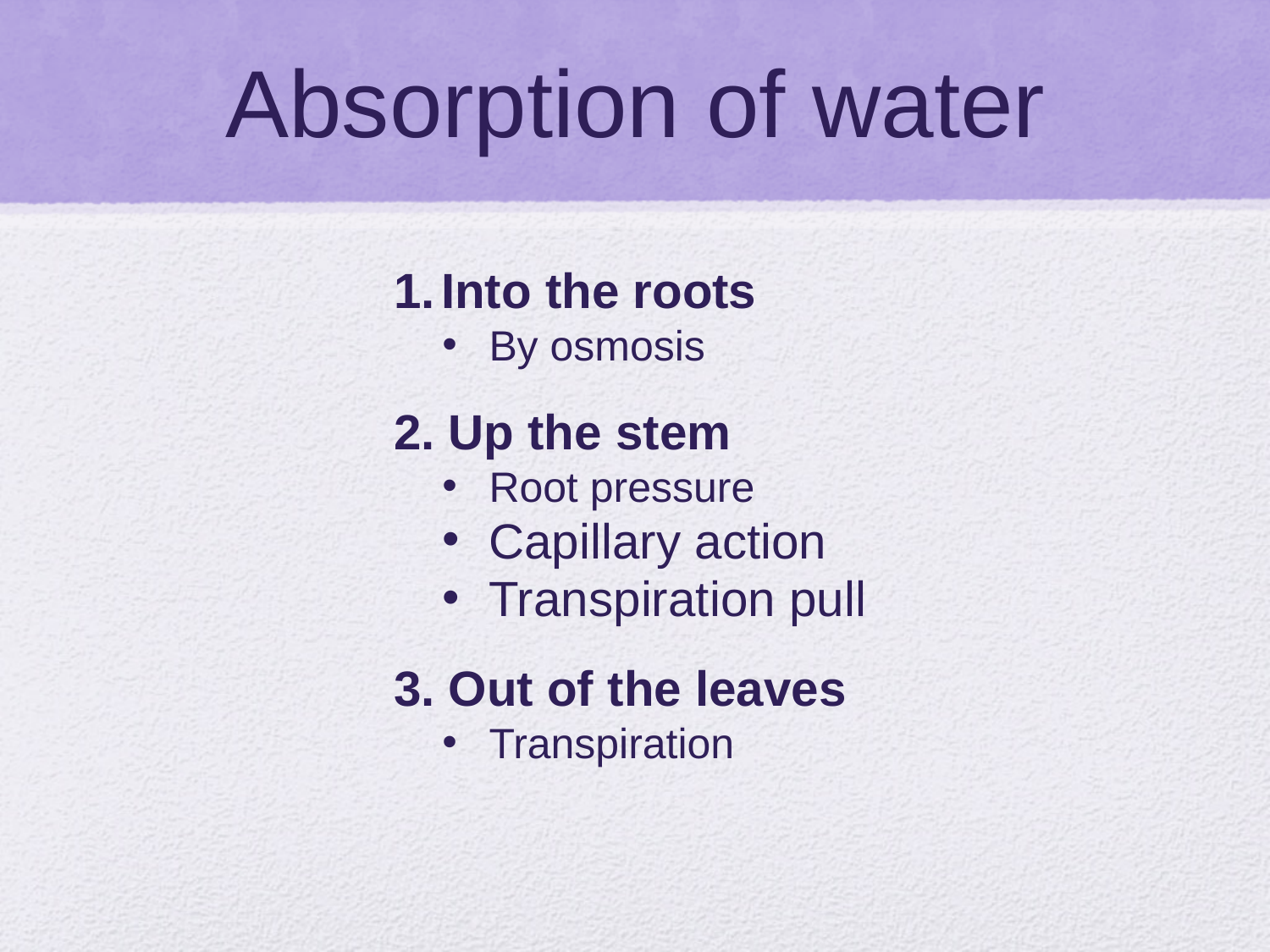

# Absorption of water
Into the roots
By osmosis
2. Up the stem
Root pressure
Capillary action
Transpiration pull
3. Out of the leaves
Transpiration